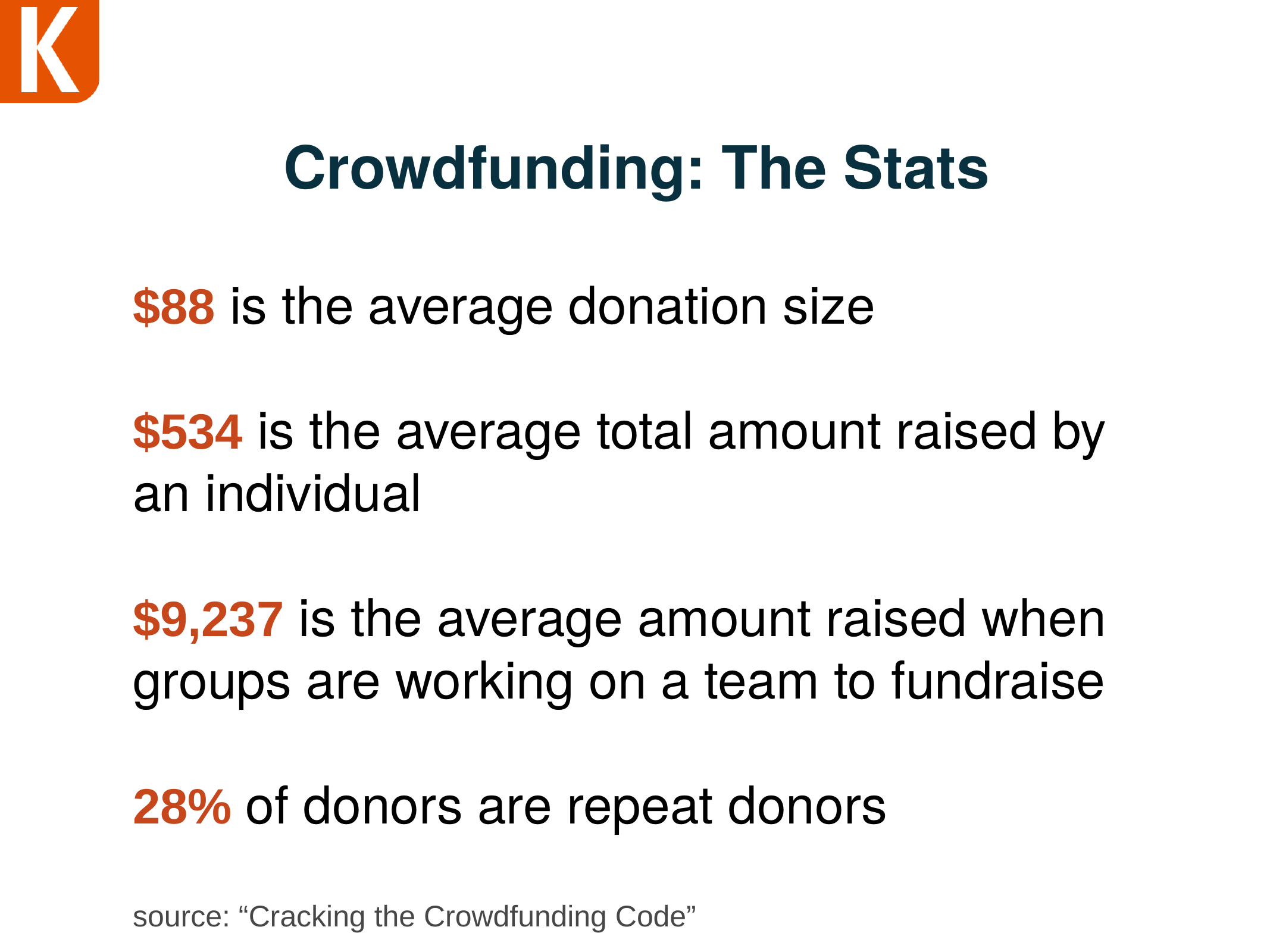

# Crowdfunding: The Stats
$88 is the average donation size

$534 is the average total amount raised by an individual

$9,237 is the average amount raised when groups are working on a team to fundraise

28% of donors are repeat donors

source: “Cracking the Crowdfunding Code”